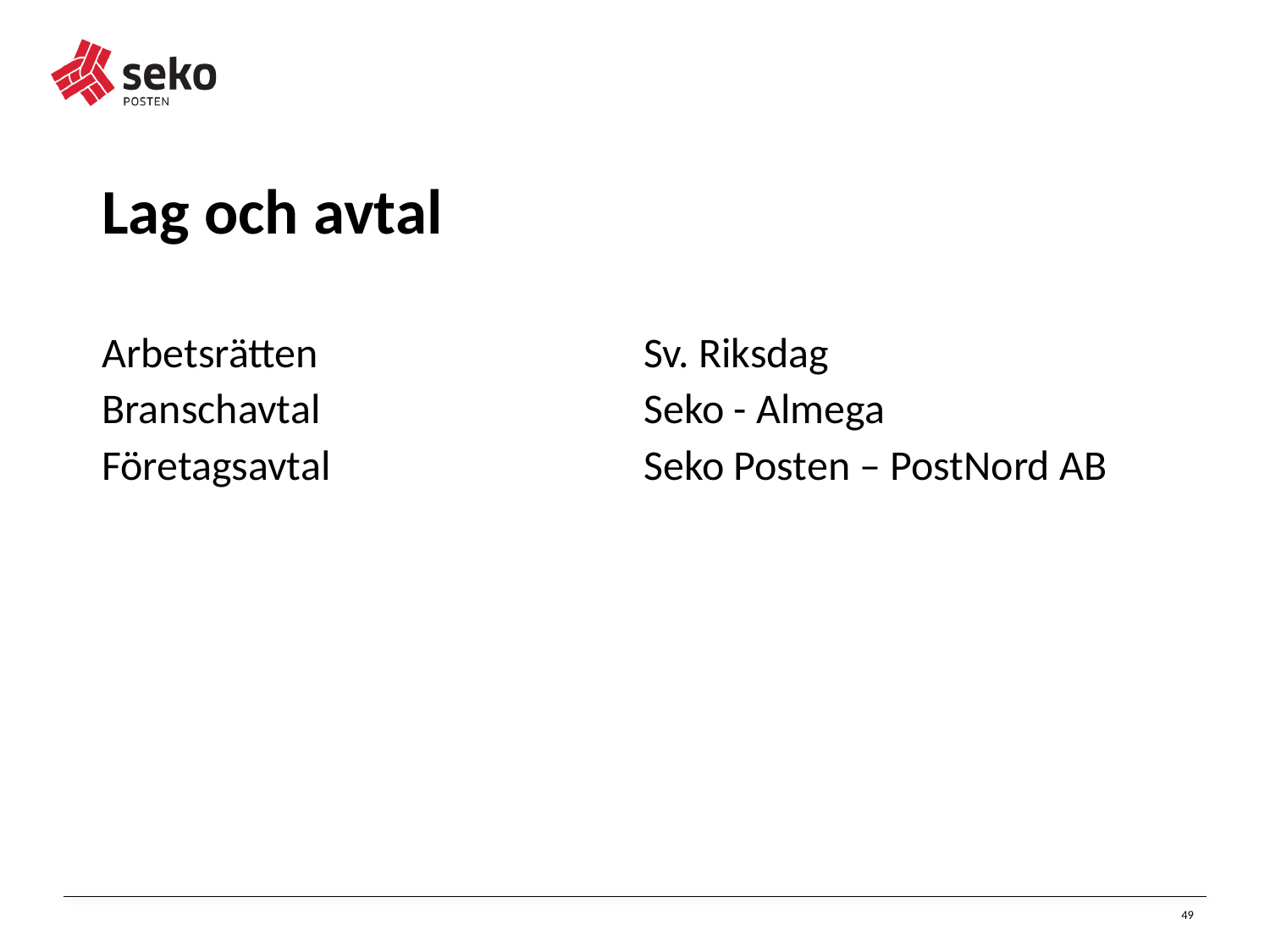

Lag och avtal
Arbetsrätten			 Sv. Riksdag
Branschavtal 			 Seko - Almega
Företagsavtal		 	 Seko Posten – PostNord AB

49